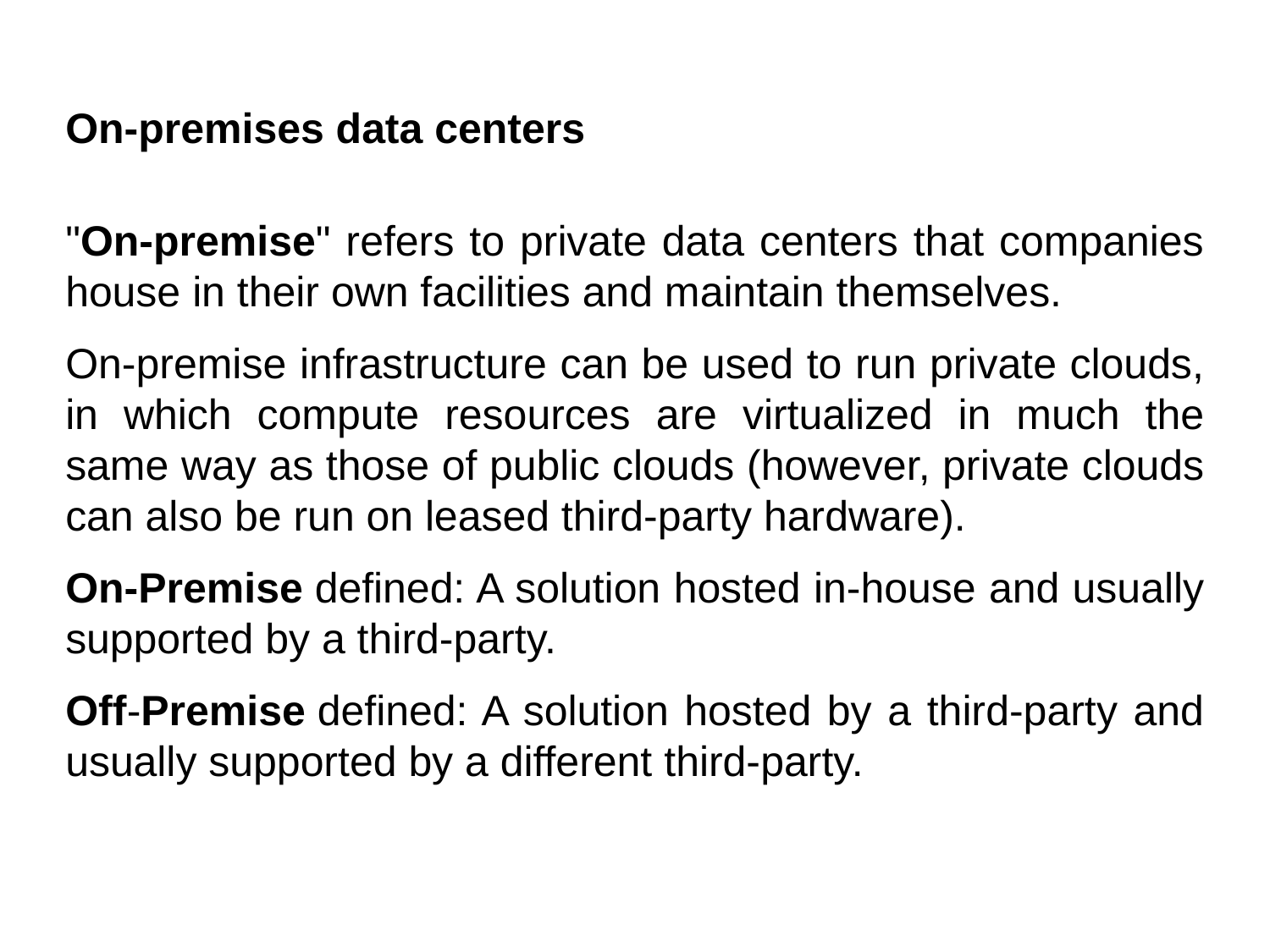

On-premises data centers

"On-premise" refers to private data centers that companies house in their own facilities and maintain themselves.
On-premise infrastructure can be used to run private clouds, in which compute resources are virtualized in much the same way as those of public clouds (however, private clouds can also be run on leased third-party hardware).
On-Premise defined: A solution hosted in-house and usually supported by a third-party.
Off-Premise defined: A solution hosted by a third-party and usually supported by a different third-party.